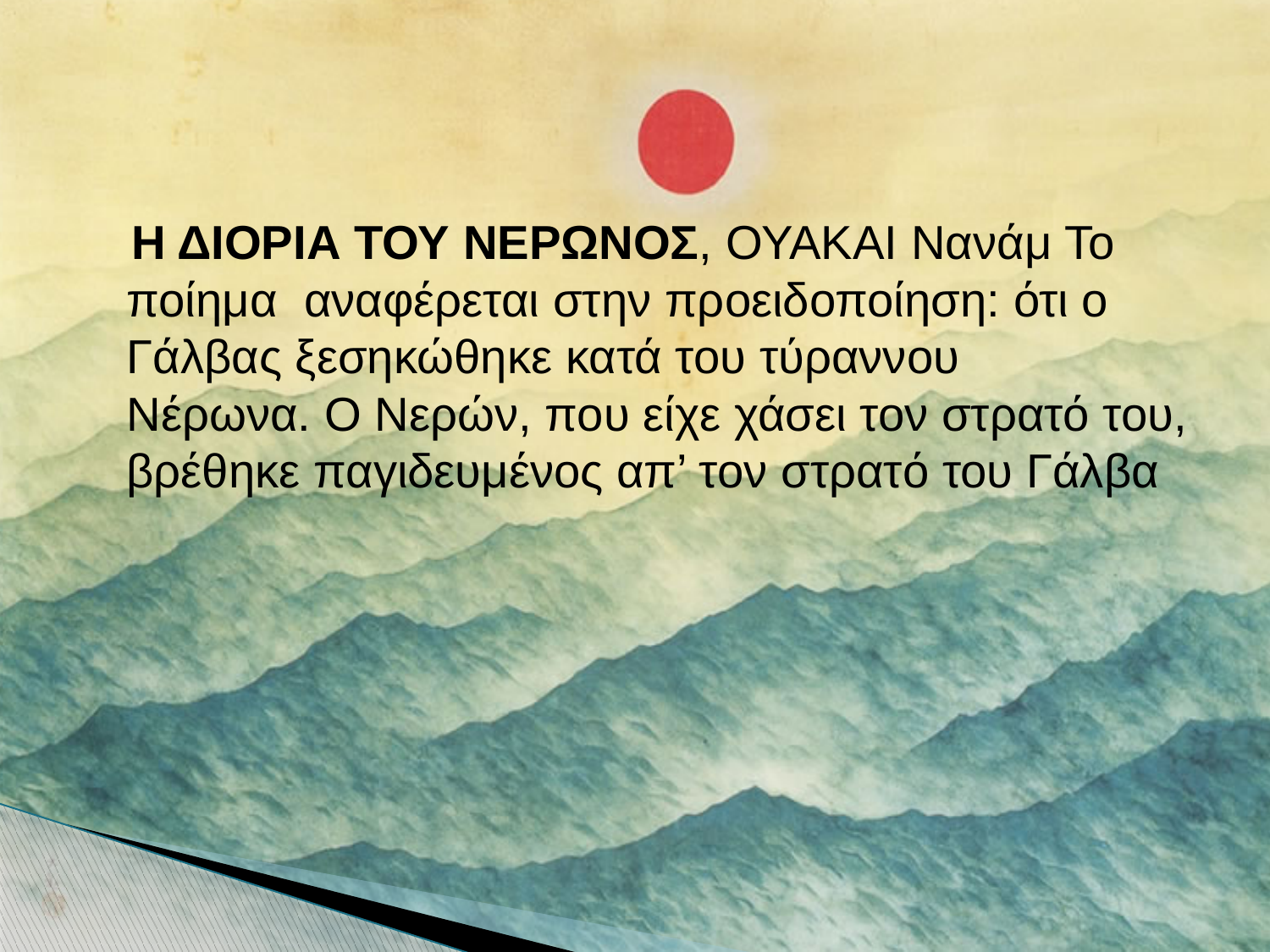

Η ΔΙΟΡΙΑ ΤΟΥ ΝΕΡΩΝΟΣ, ΟΥΑΚΑΙ Νανάμ Το ποίημα  αναφέρεται στην προειδοποίηση: ότι ο Γάλβας ξεσηκώθηκε κατά του τύραννου Νέρωνα. Ο Νερών, που είχε χάσει τον στρατό του, βρέθηκε παγιδευμένος απ’ τον στρατό του Γάλβα